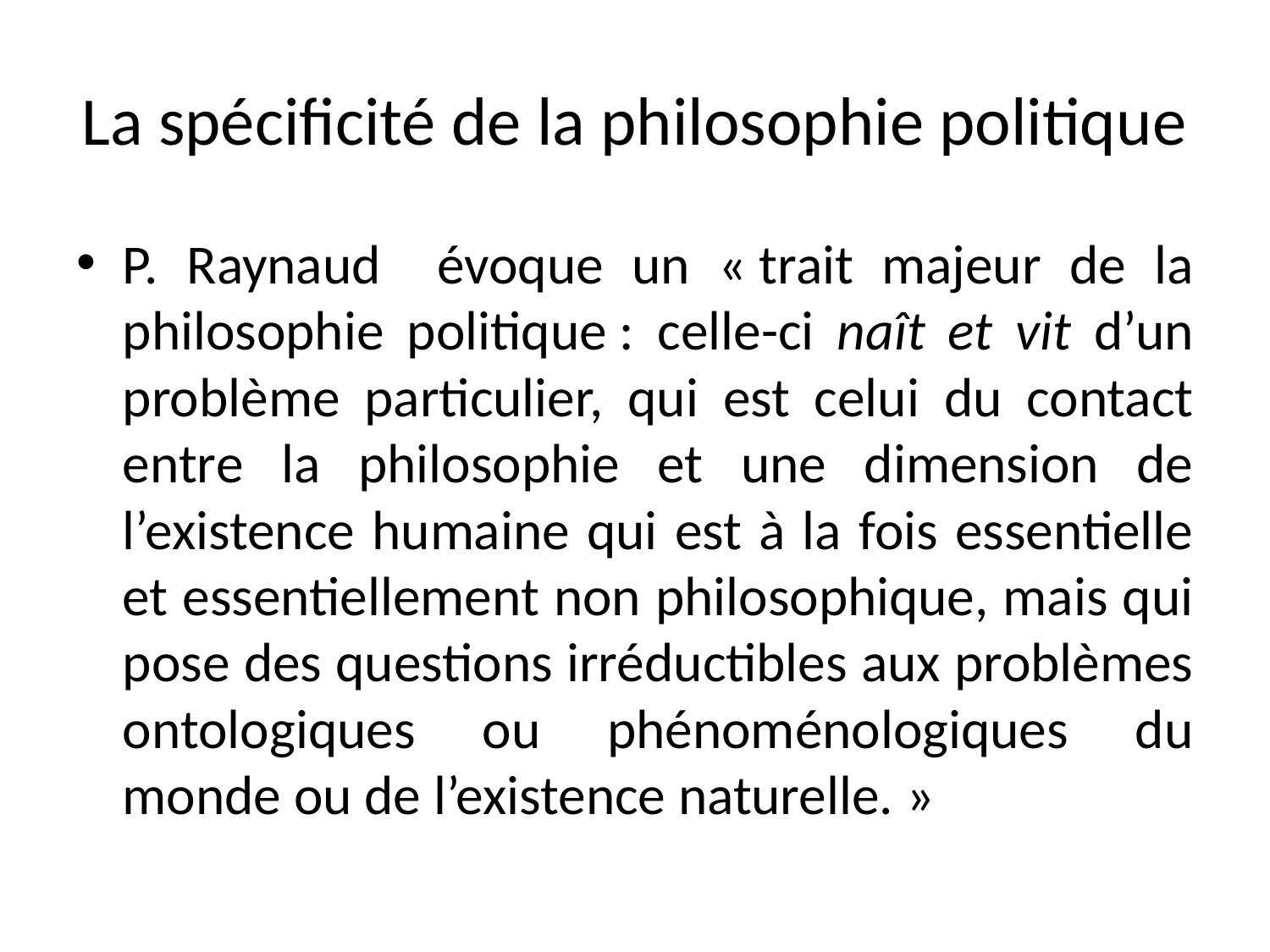

# La spécificité de la philosophie politique
P. Raynaud  évoque un « trait majeur de la philosophie politique : celle-ci naît et vit d’un problème particulier, qui est celui du contact entre la philosophie et une dimension de l’existence humaine qui est à la fois essentielle et essentiellement non philosophique, mais qui pose des questions irréductibles aux problèmes ontologiques ou phénoménologiques du monde ou de l’existence naturelle. »